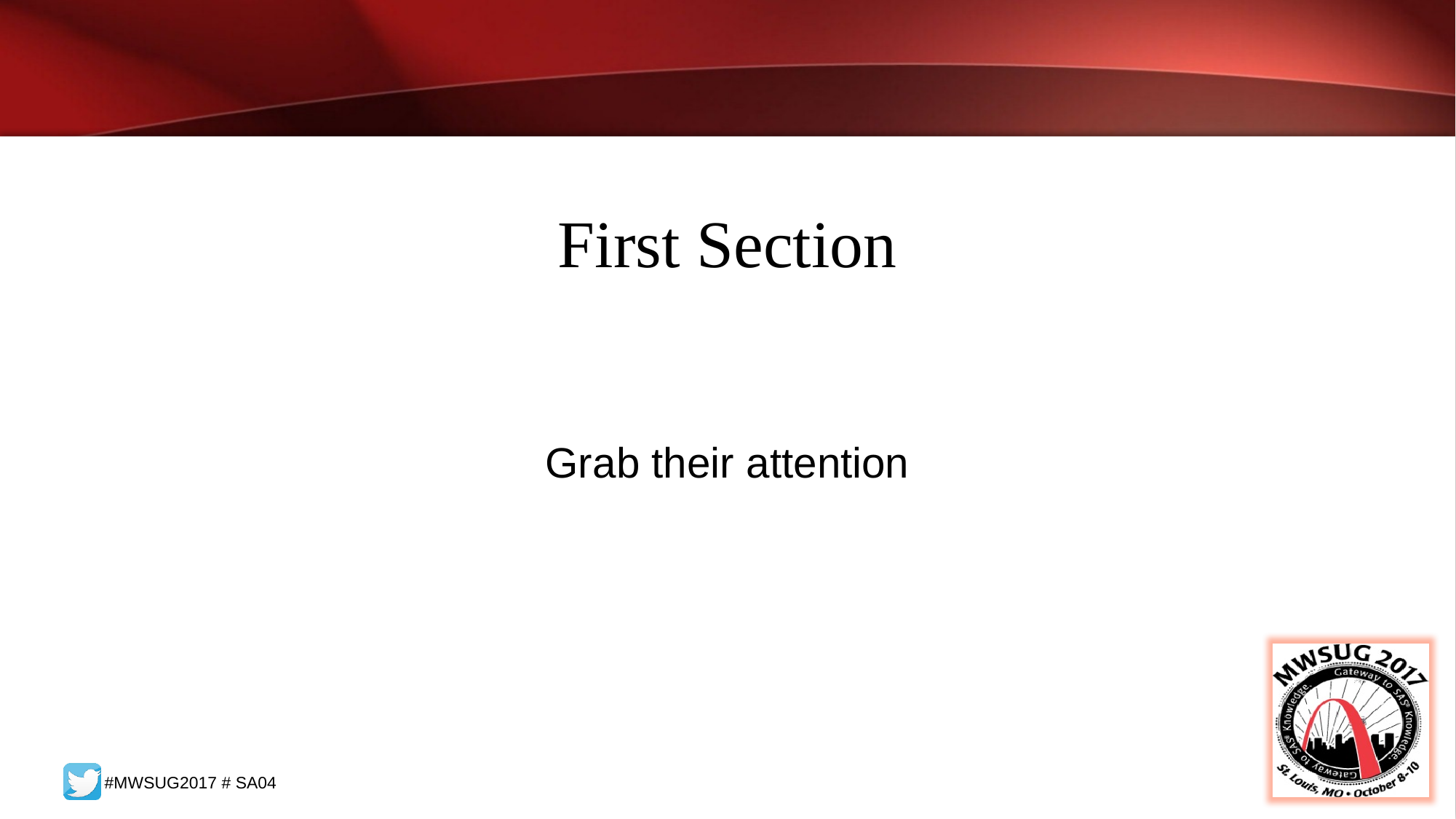

# First Section
Grab their attention
#MWSUG2017 # SA04